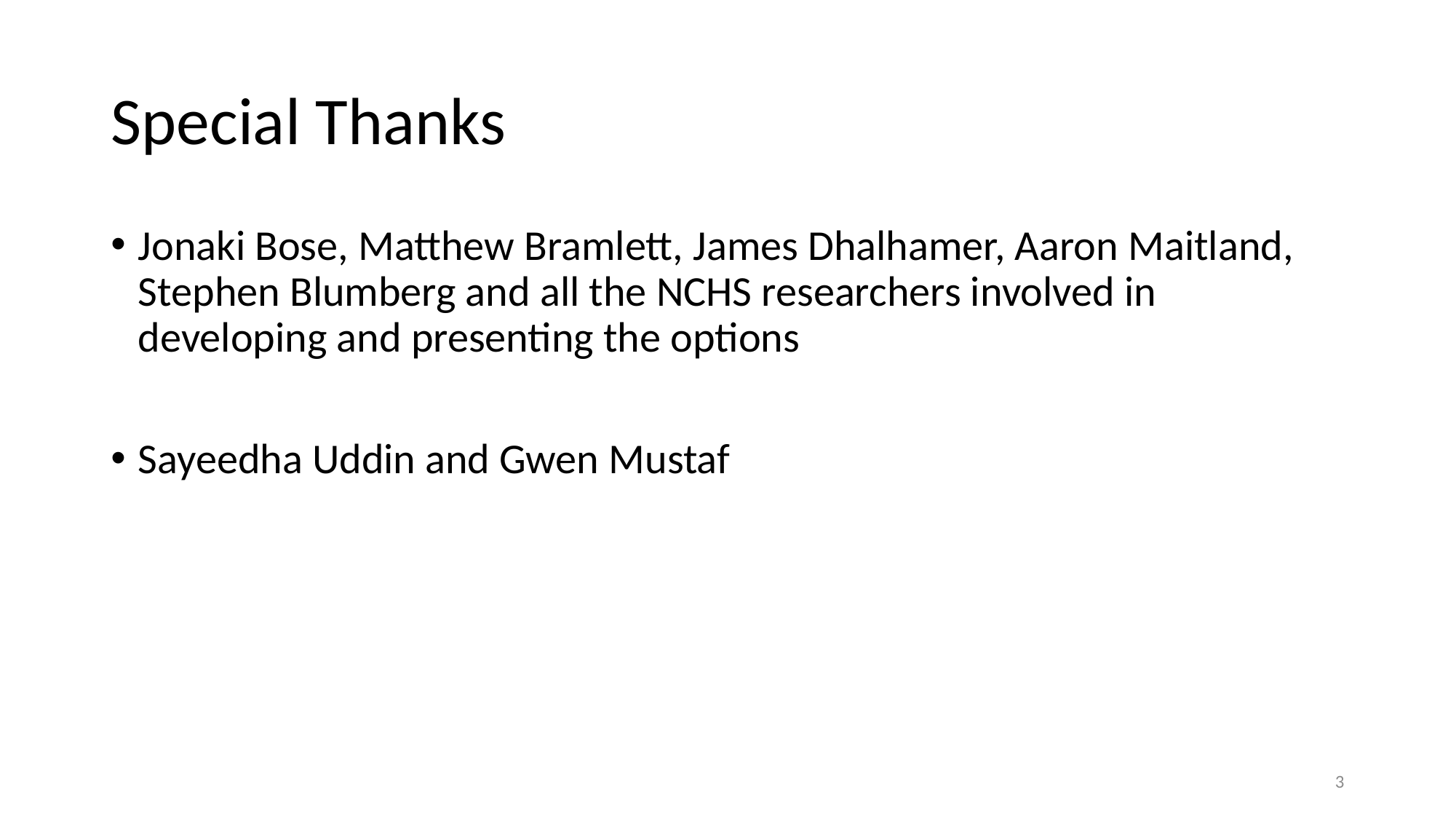

# Special Thanks
Jonaki Bose, Matthew Bramlett, James Dhalhamer, Aaron Maitland, Stephen Blumberg and all the NCHS researchers involved in developing and presenting the options

Sayeedha Uddin and Gwen Mustaf
3